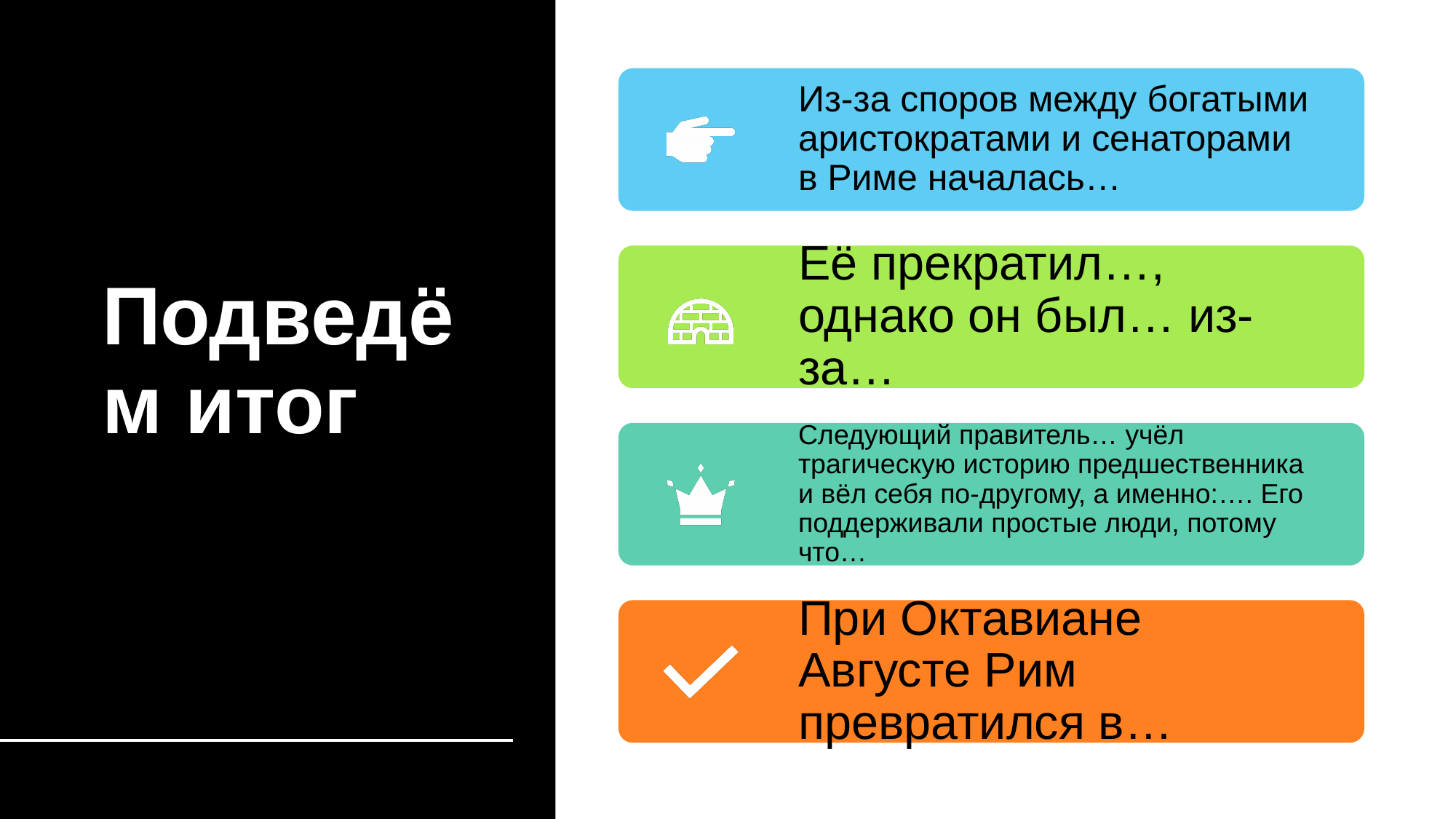

# Подведём итог
Из-за споров между богатыми аристократами и сенаторами в Риме началась…
Её прекратил…, однако он был… из-за…
Следующий правитель… учёл трагическую историю предшественника и вёл себя по-другому, а именно:…. Его поддерживали простые люди, потому что…
При Октавиане Августе Рим превратился в…